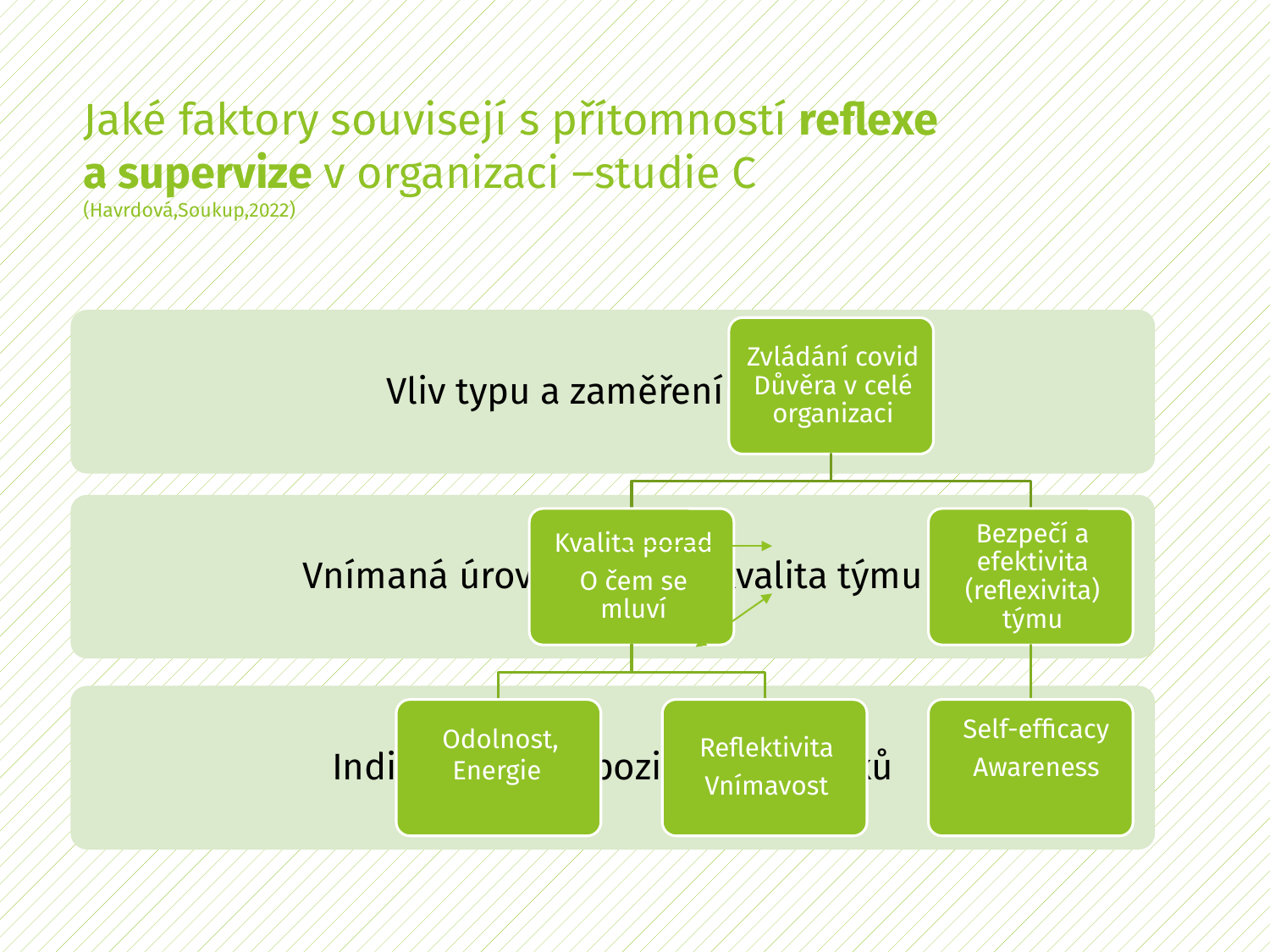

# Jaké faktory souvisejí s přítomností reflexe a supervize v organizaci –studie C (Havrdová,Soukup,2022)
Individuální dispozice pracovníků
Vnímaná úroveň řízení a kvalita týmu
Vliv typu a zaměření služby
Zvládání covid  Důvěra v celé  organizaci
Kvalita porad
O čem se mluví
Odolnost, Energie

Reflektivita
Vnímavost
Bezpečí a efektivita (reflexivita) týmu
 Self-efficacy
 Awareness